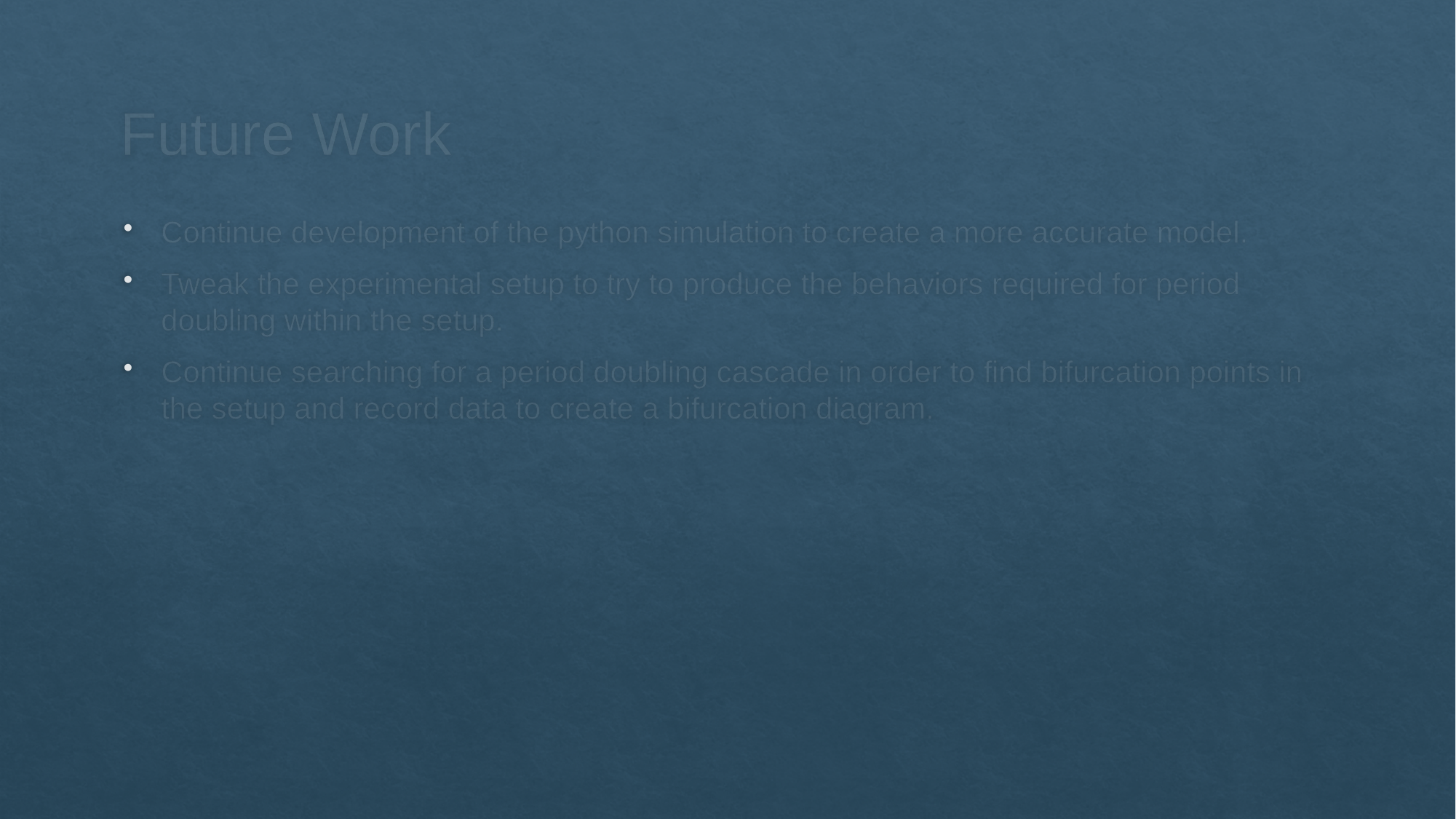

# Future Work
Continue development of the python simulation to create a more accurate model.
Tweak the experimental setup to try to produce the behaviors required for period doubling within the setup.
Continue searching for a period doubling cascade in order to find bifurcation points in the setup and record data to create a bifurcation diagram.